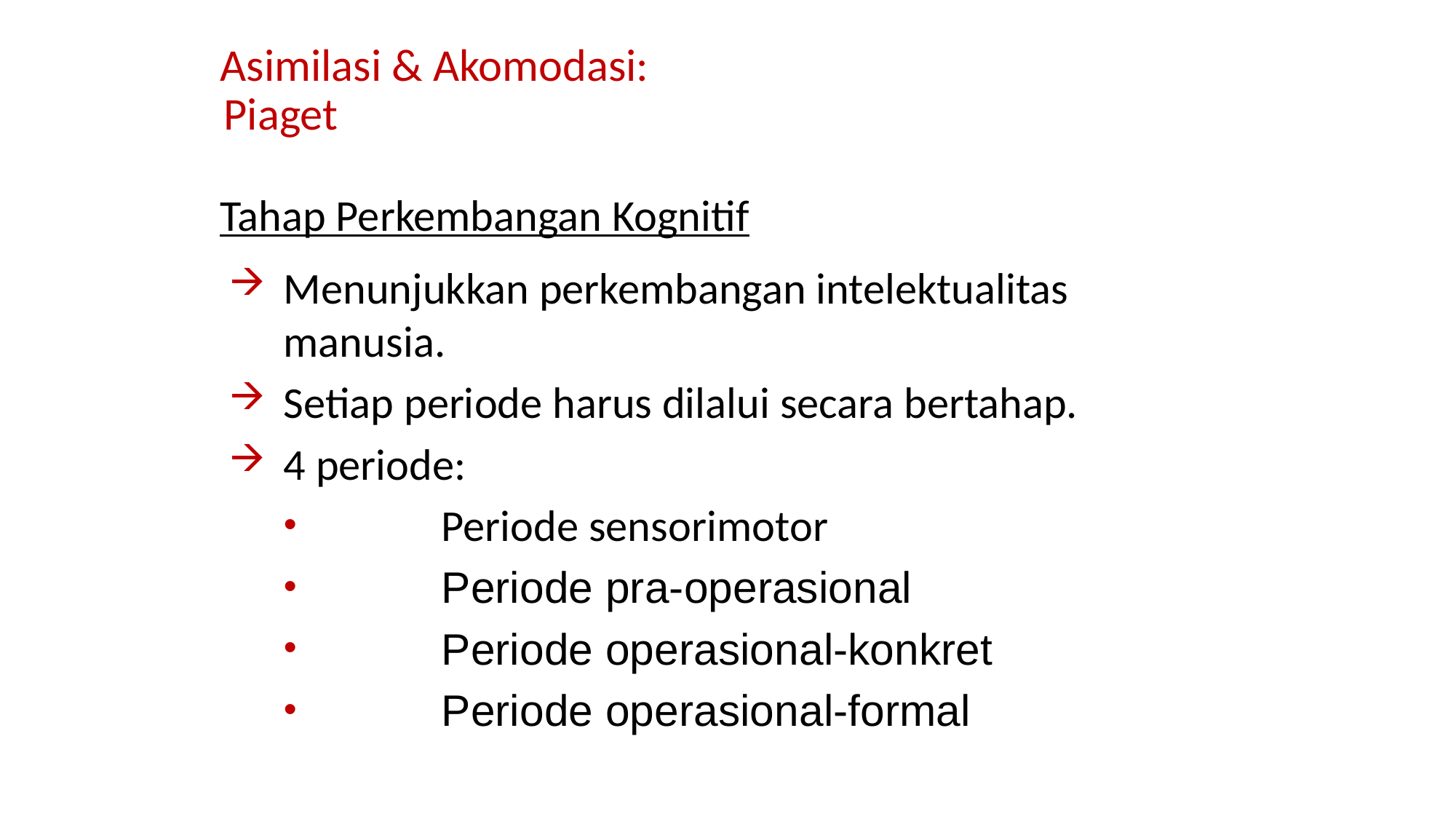

Asimilasi & Akomodasi: Piaget

Tahap Perkembangan Kognitif
Menunjukkan perkembangan intelektualitas manusia.
Setiap periode harus dilalui secara bertahap.
4 periode:
	Periode sensorimotor
	Periode pra-operasional
	Periode operasional-konkret
	Periode operasional-formal